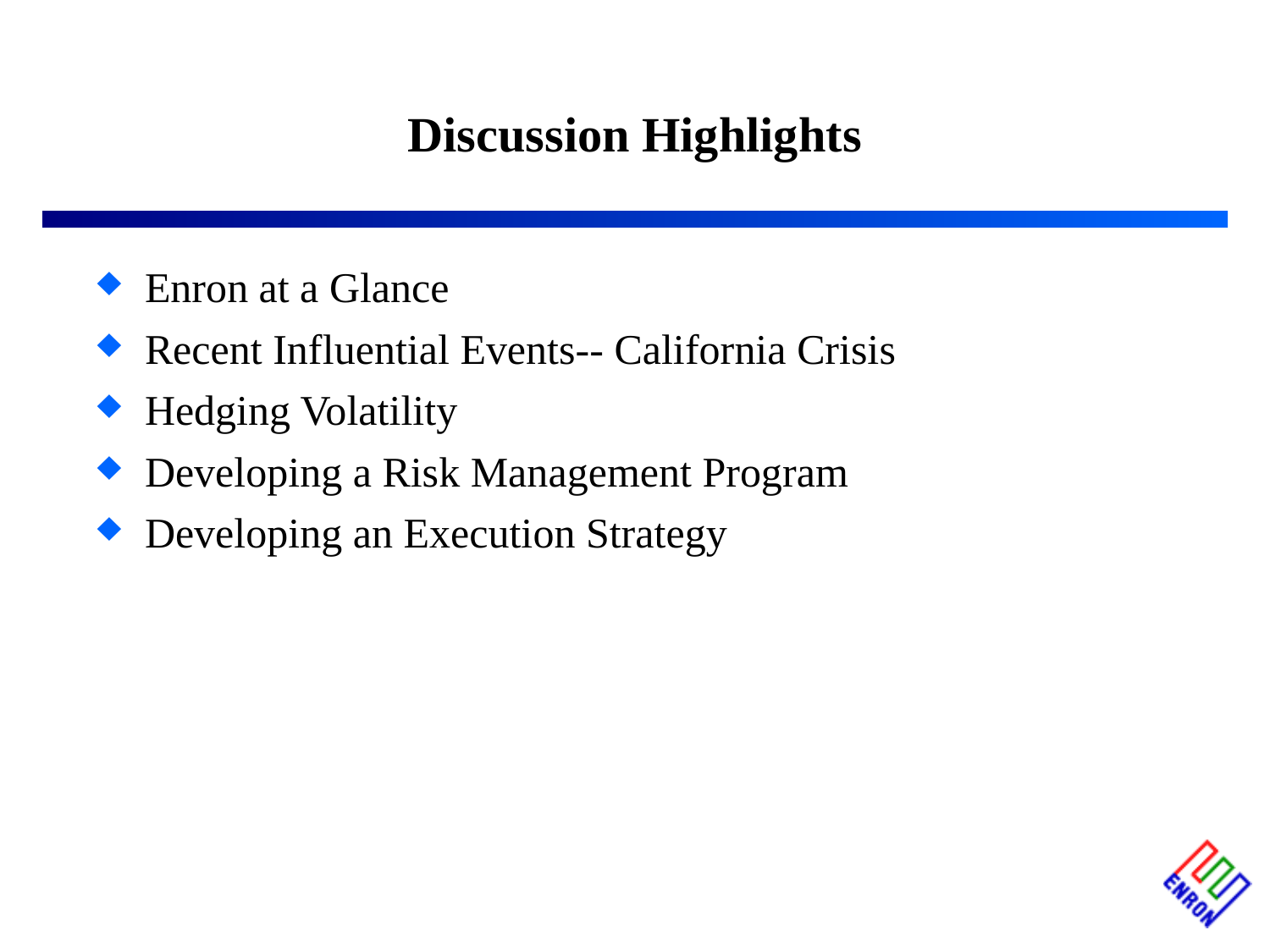

# Discussion Highlights
Enron at a Glance
Recent Influential Events-- California Crisis
Hedging Volatility
Developing a Risk Management Program
Developing an Execution Strategy